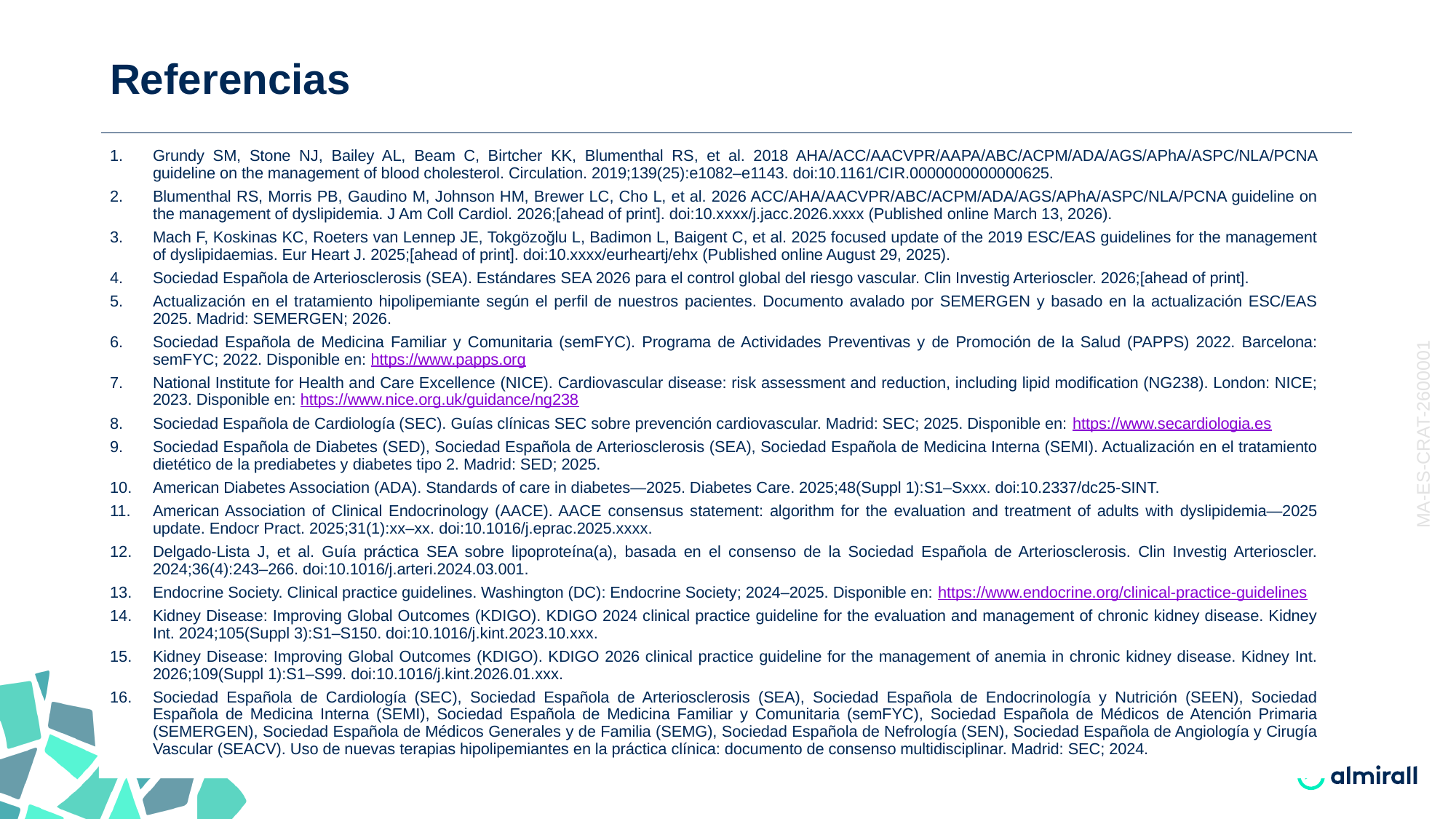

# Referencias
Grundy SM, Stone NJ, Bailey AL, Beam C, Birtcher KK, Blumenthal RS, et al. 2018 AHA/ACC/AACVPR/AAPA/ABC/ACPM/ADA/AGS/APhA/ASPC/NLA/PCNA guideline on the management of blood cholesterol. Circulation. 2019;139(25):e1082–e1143. doi:10.1161/CIR.0000000000000625.
Blumenthal RS, Morris PB, Gaudino M, Johnson HM, Brewer LC, Cho L, et al. 2026 ACC/AHA/AACVPR/ABC/ACPM/ADA/AGS/APhA/ASPC/NLA/PCNA guideline on the management of dyslipidemia. J Am Coll Cardiol. 2026;[ahead of print]. doi:10.xxxx/j.jacc.2026.xxxx (Published online March 13, 2026).
Mach F, Koskinas KC, Roeters van Lennep JE, Tokgözoğlu L, Badimon L, Baigent C, et al. 2025 focused update of the 2019 ESC/EAS guidelines for the management of dyslipidaemias. Eur Heart J. 2025;[ahead of print]. doi:10.xxxx/eurheartj/ehx (Published online August 29, 2025).
Sociedad Española de Arteriosclerosis (SEA). Estándares SEA 2026 para el control global del riesgo vascular. Clin Investig Arterioscler. 2026;[ahead of print].
Actualización en el tratamiento hipolipemiante según el perfil de nuestros pacientes. Documento avalado por SEMERGEN y basado en la actualización ESC/EAS 2025. Madrid: SEMERGEN; 2026.
Sociedad Española de Medicina Familiar y Comunitaria (semFYC). Programa de Actividades Preventivas y de Promoción de la Salud (PAPPS) 2022. Barcelona: semFYC; 2022. Disponible en: https://www.papps.org
National Institute for Health and Care Excellence (NICE). Cardiovascular disease: risk assessment and reduction, including lipid modification (NG238). London: NICE; 2023. Disponible en: https://www.nice.org.uk/guidance/ng238
Sociedad Española de Cardiología (SEC). Guías clínicas SEC sobre prevención cardiovascular. Madrid: SEC; 2025. Disponible en: https://www.secardiologia.es
Sociedad Española de Diabetes (SED), Sociedad Española de Arteriosclerosis (SEA), Sociedad Española de Medicina Interna (SEMI). Actualización en el tratamiento dietético de la prediabetes y diabetes tipo 2. Madrid: SED; 2025.
American Diabetes Association (ADA). Standards of care in diabetes—2025. Diabetes Care. 2025;48(Suppl 1):S1–Sxxx. doi:10.2337/dc25-SINT.
American Association of Clinical Endocrinology (AACE). AACE consensus statement: algorithm for the evaluation and treatment of adults with dyslipidemia—2025 update. Endocr Pract. 2025;31(1):xx–xx. doi:10.1016/j.eprac.2025.xxxx.
Delgado-Lista J, et al. Guía práctica SEA sobre lipoproteína(a), basada en el consenso de la Sociedad Española de Arteriosclerosis. Clin Investig Arterioscler. 2024;36(4):243–266. doi:10.1016/j.arteri.2024.03.001.
Endocrine Society. Clinical practice guidelines. Washington (DC): Endocrine Society; 2024–2025. Disponible en: https://www.endocrine.org/clinical-practice-guidelines
Kidney Disease: Improving Global Outcomes (KDIGO). KDIGO 2024 clinical practice guideline for the evaluation and management of chronic kidney disease. Kidney Int. 2024;105(Suppl 3):S1–S150. doi:10.1016/j.kint.2023.10.xxx.
Kidney Disease: Improving Global Outcomes (KDIGO). KDIGO 2026 clinical practice guideline for the management of anemia in chronic kidney disease. Kidney Int. 2026;109(Suppl 1):S1–S99. doi:10.1016/j.kint.2026.01.xxx.
Sociedad Española de Cardiología (SEC), Sociedad Española de Arteriosclerosis (SEA), Sociedad Española de Endocrinología y Nutrición (SEEN), Sociedad Española de Medicina Interna (SEMI), Sociedad Española de Medicina Familiar y Comunitaria (semFYC), Sociedad Española de Médicos de Atención Primaria (SEMERGEN), Sociedad Española de Médicos Generales y de Familia (SEMG), Sociedad Española de Nefrología (SEN), Sociedad Española de Angiología y Cirugía Vascular (SEACV). Uso de nuevas terapias hipolipemiantes en la práctica clínica: documento de consenso multidisciplinar. Madrid: SEC; 2024.
MA-ES-CRAT-2600001